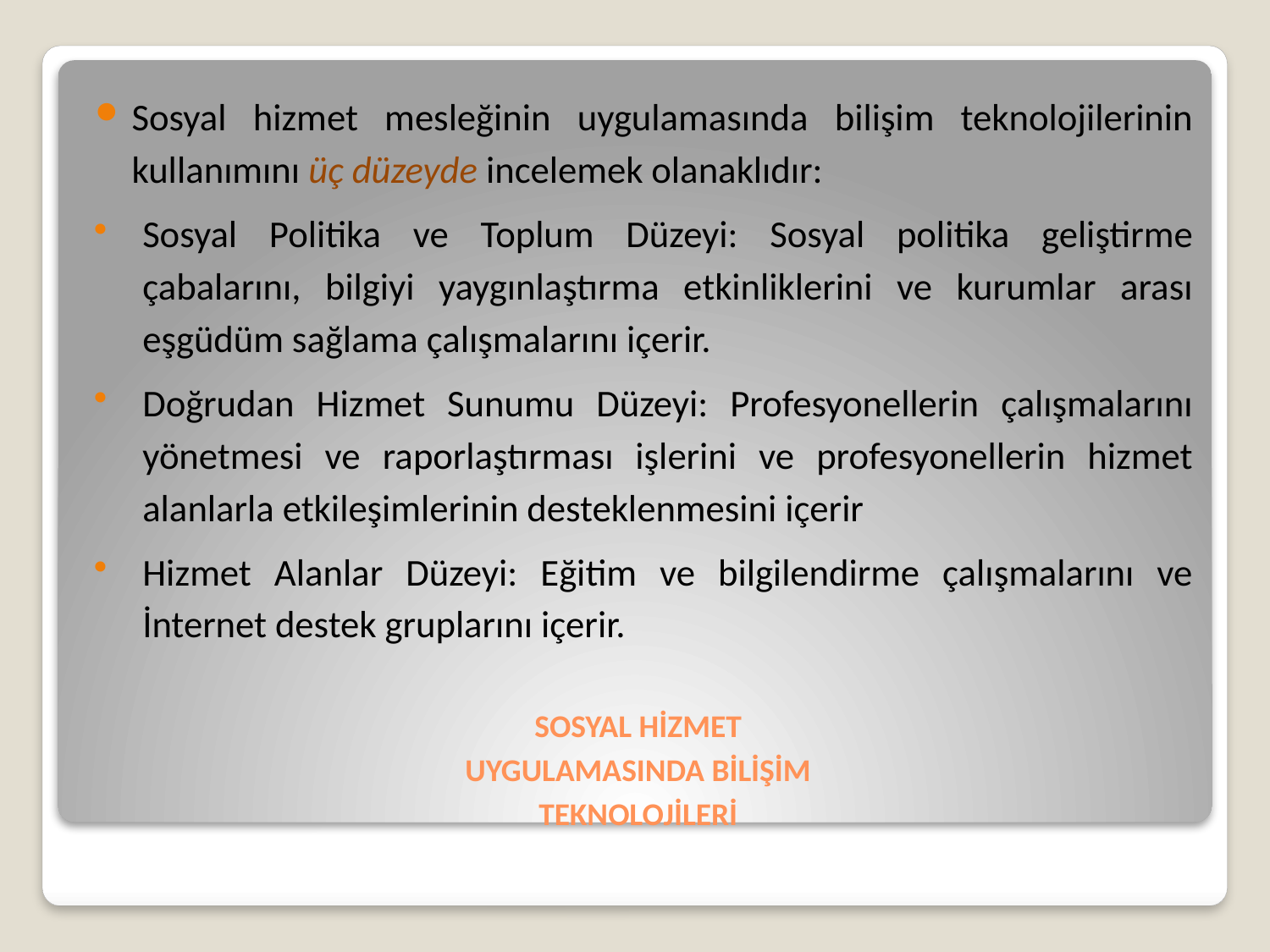

Sosyal hizmet mesleğinin uygulamasında bilişim teknolojilerinin kullanımını üç düzeyde incelemek olanaklıdır:
Sosyal Politika ve Toplum Düzeyi: Sosyal politika geliştirme çabalarını, bilgiyi yaygınlaştırma etkinliklerini ve kurumlar arası eşgüdüm sağlama çalışmalarını içerir.
Doğrudan Hizmet Sunumu Düzeyi: Profesyonellerin çalışmalarını yönetmesi ve raporlaştırması işlerini ve profesyonellerin hizmet alanlarla etkileşimlerinin desteklenmesini içerir
Hizmet Alanlar Düzeyi: Eğitim ve bilgilendirme çalışmalarını ve İnternet destek gruplarını içerir.

# SOSYAL HİZMET UYGULAMASINDA BİLİŞİM TEKNOLOJİLERİ